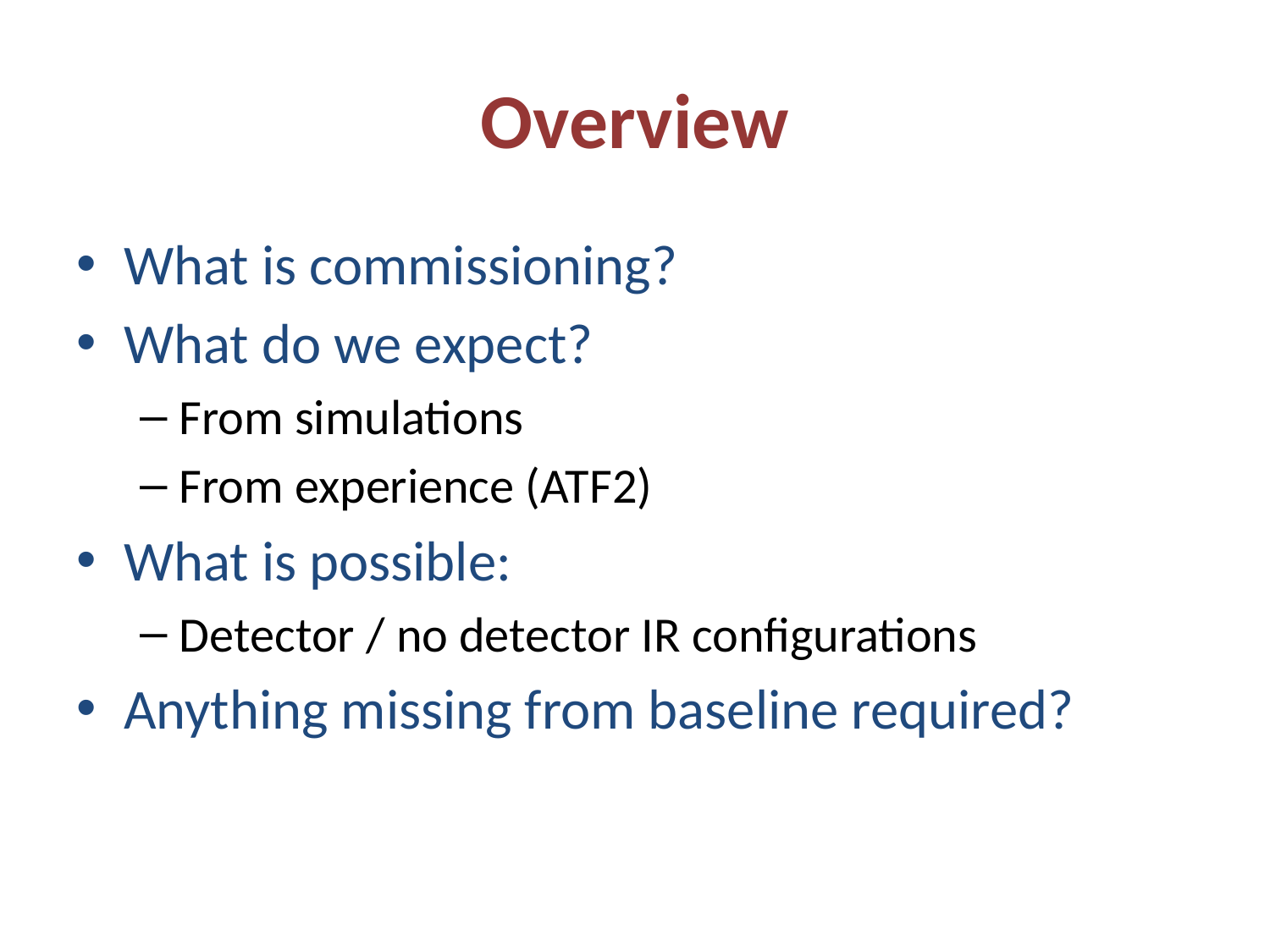

# Overview
What is commissioning?
What do we expect?
From simulations
From experience (ATF2)
What is possible:
Detector / no detector IR configurations
Anything missing from baseline required?